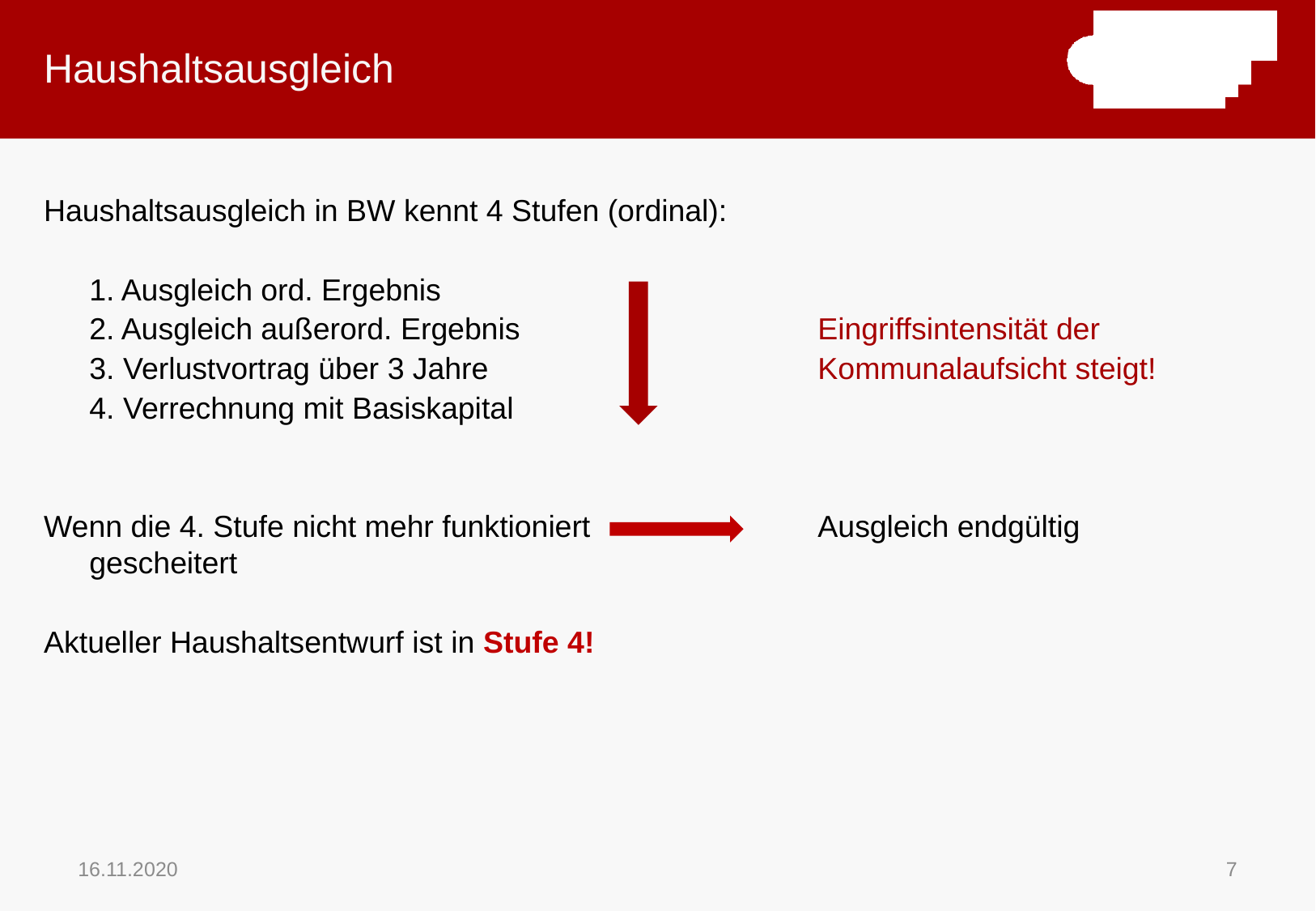

# Haushaltsausgleich
Haushaltsausgleich in BW kennt 4 Stufen (ordinal):

	1. Ausgleich ord. Ergebnis
	2. Ausgleich außerord. Ergebnis			Eingriffsintensität der
	3. Verlustvortrag über 3 Jahre			Kommunalaufsicht steigt!
	4. Verrechnung mit Basiskapital

Wenn die 4. Stufe nicht mehr funktioniert  		Ausgleich endgültig gescheitert

Aktueller Haushaltsentwurf ist in Stufe 4!

16.11.2020

7